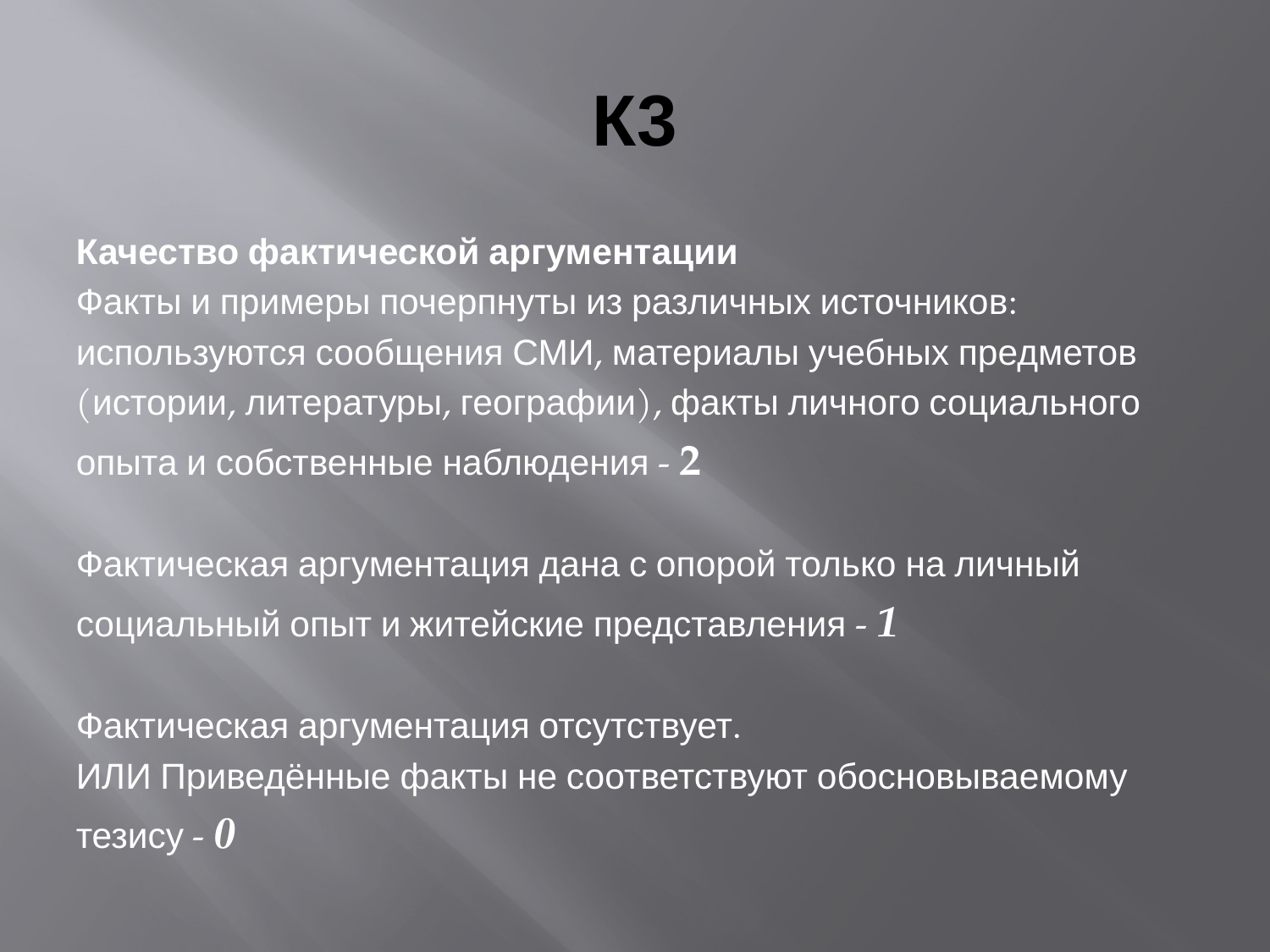

# К3
Качество фактической аргументации
Факты и примеры почерпнуты из различных источников:
используются сообщения СМИ, материалы учебных предметов
(истории, литературы, географии), факты личного социального
опыта и собственные наблюдения - 2

Фактическая аргументация дана с опорой только на личный
социальный опыт и житейские представления - 1

Фактическая аргументация отсутствует.
ИЛИ Приведённые факты не соответствуют обосновываемому
тезису - 0